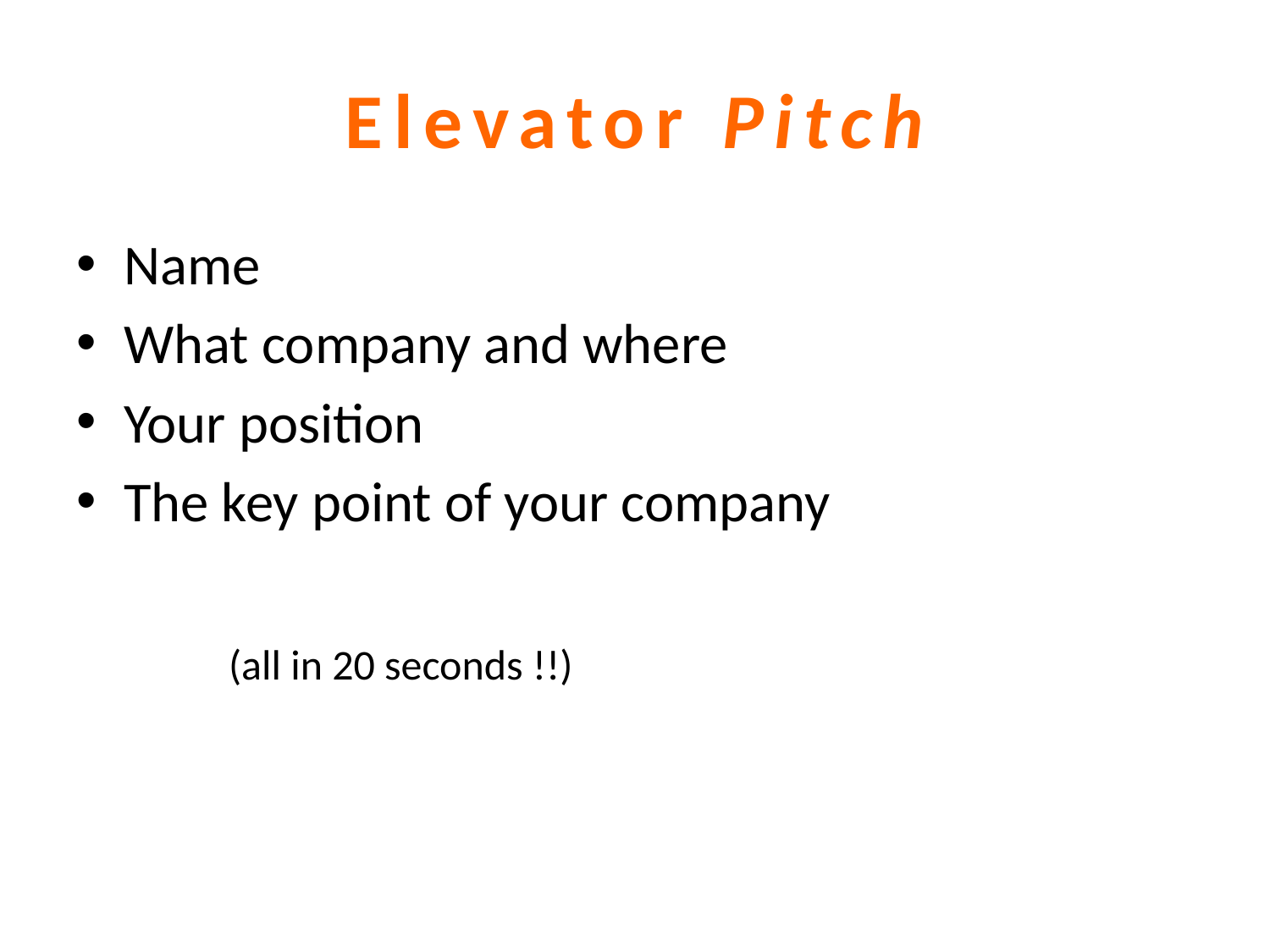

# Elevator Pitch
Name
What company and where
Your position
The key point of your company

            (all in 20 seconds !!)